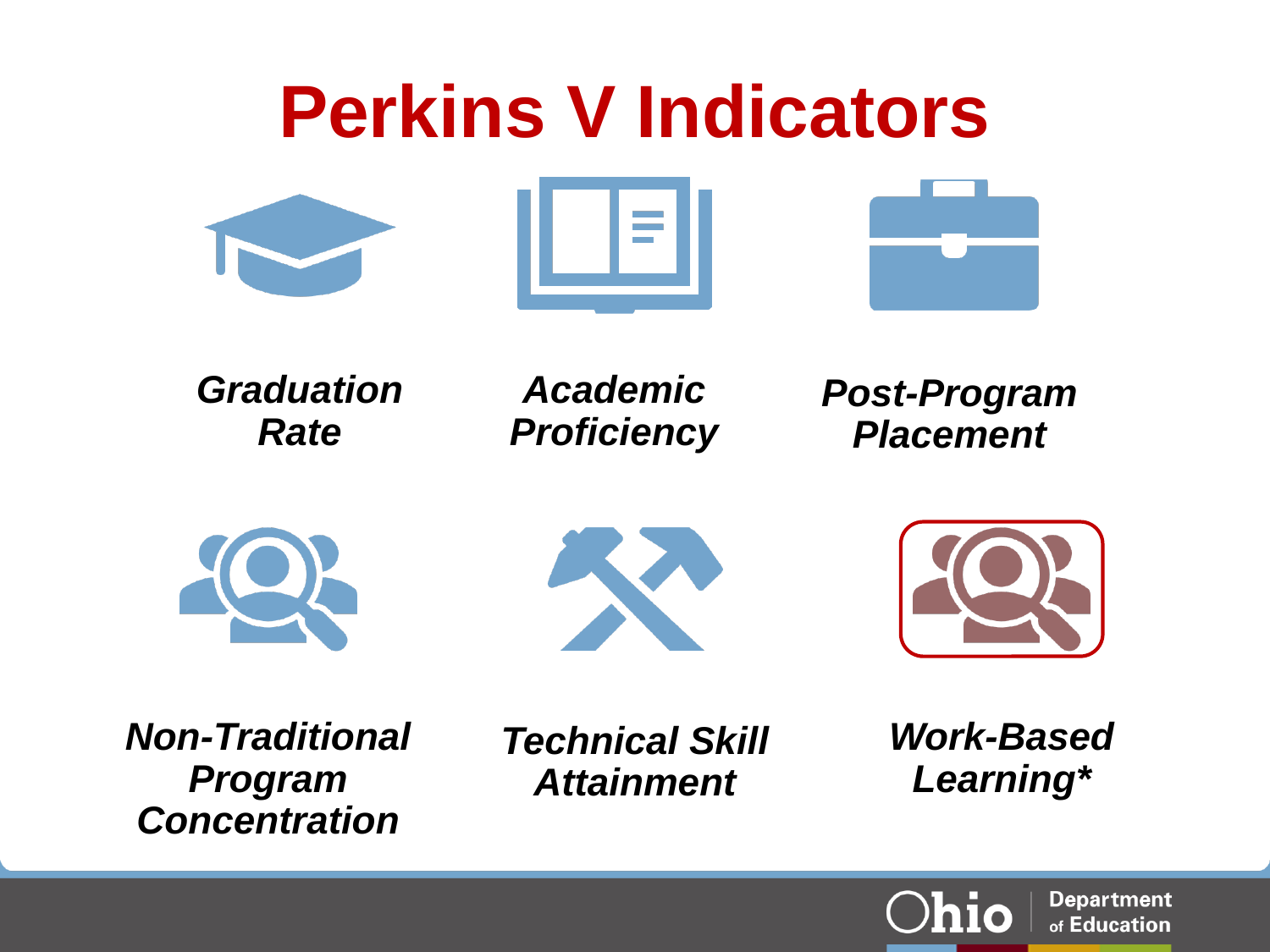

# Perkins V Indicators
Graduation Rate
Academic Proficiency
Post-Program Placement
Non-Traditional Program Concentration
Technical Skill Attainment
Work-Based Learning*